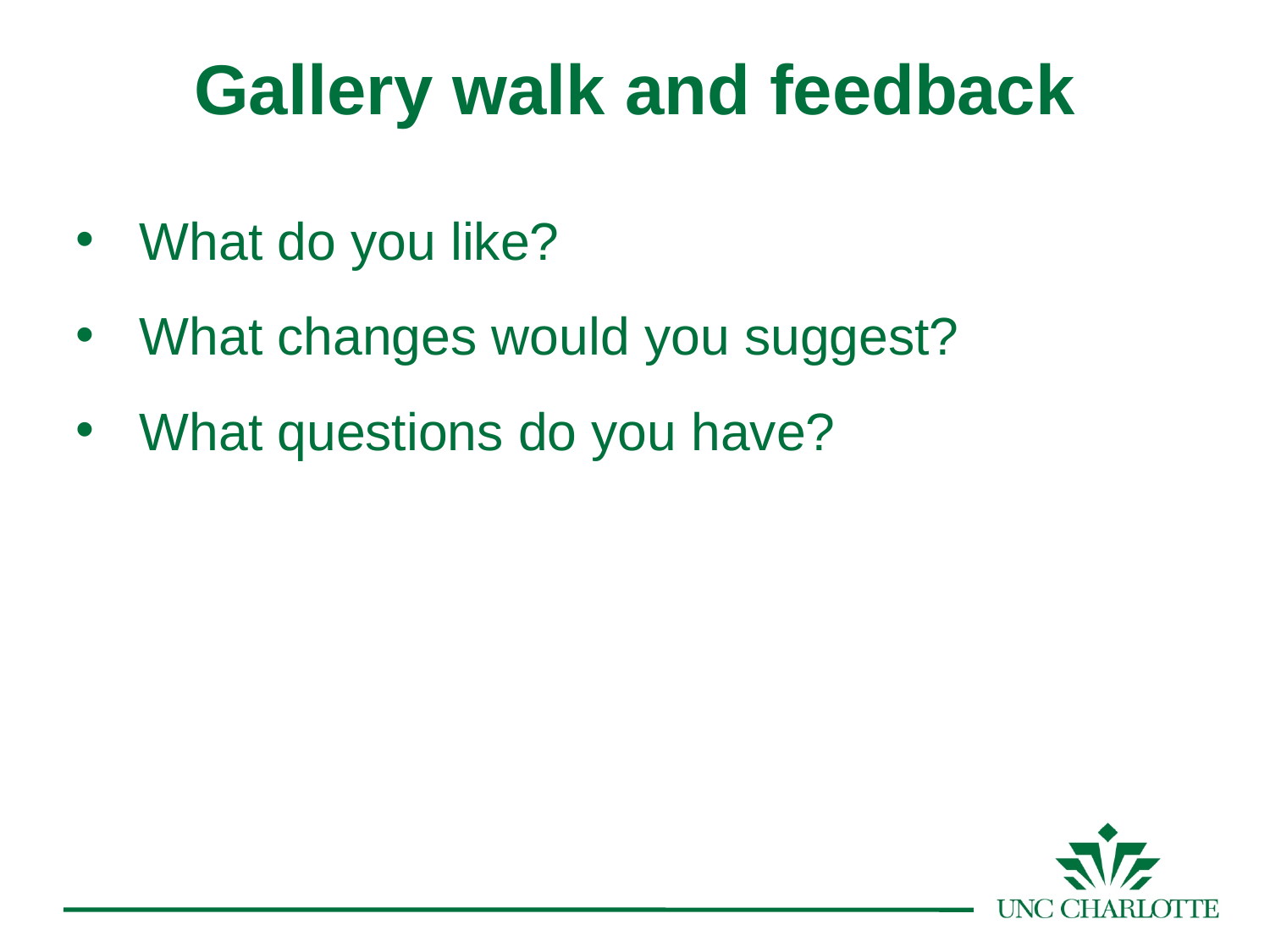

Gallery walk and feedback
What do you like?
What changes would you suggest?
What questions do you have?